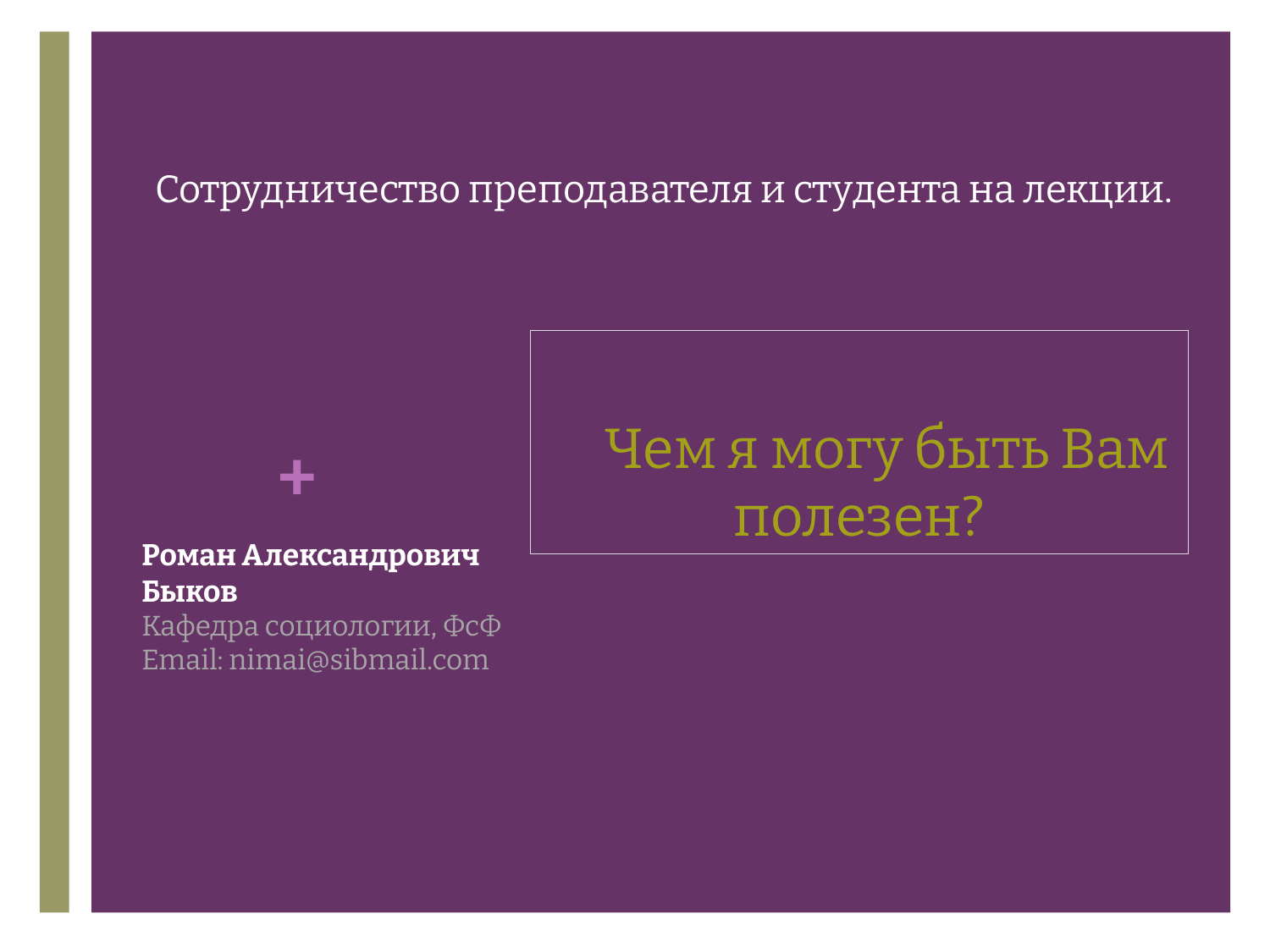

# Сотрудничество преподавателя и студента на лекции.
     Чем я могу быть Вам полезен?
Роман Александрович
Быков
Кафедра социологии, ФсФ
Email: nimai@sibmail.com